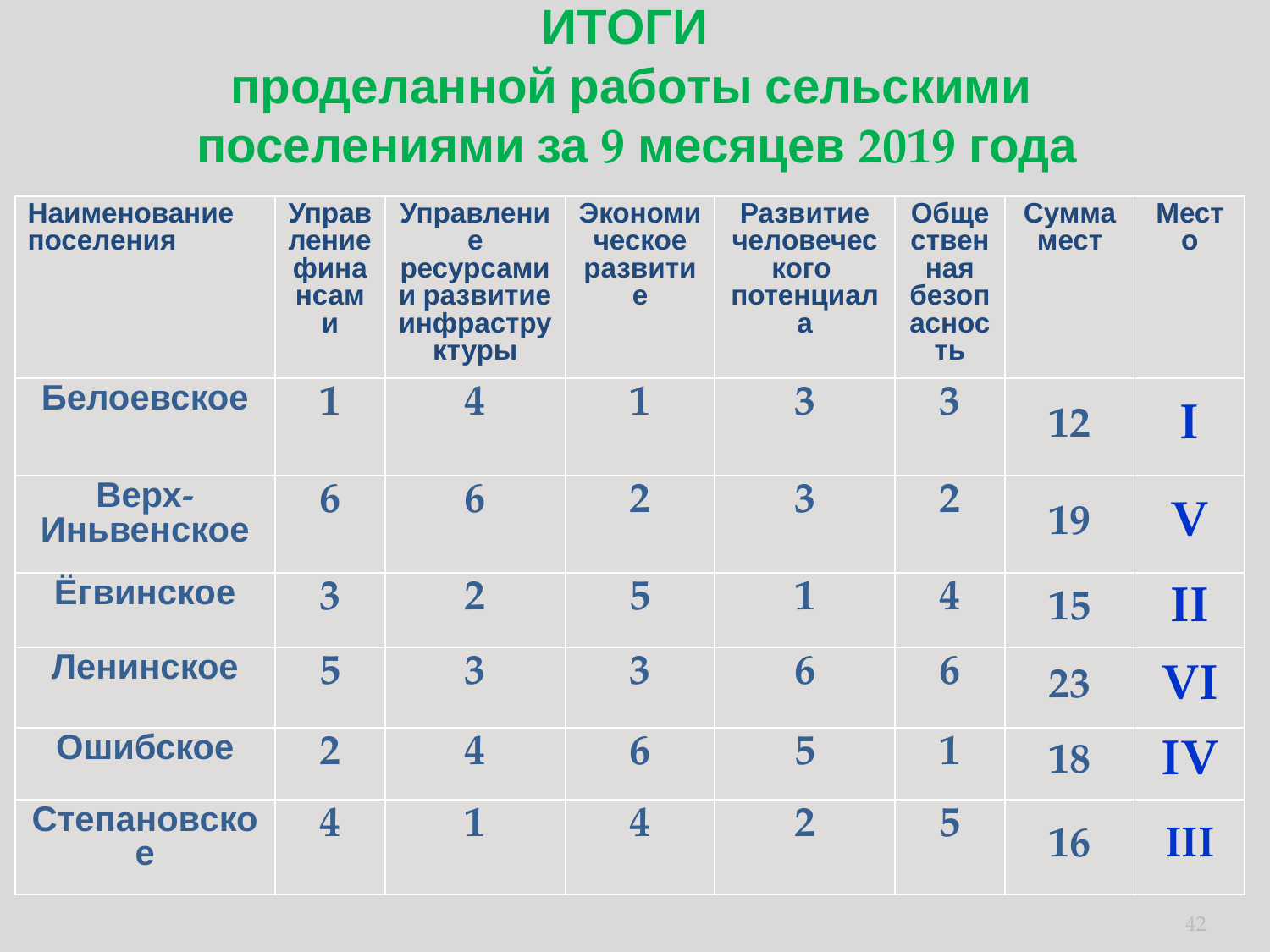

# ИТОГИ проделанной работы сельскими поселениями за 9 месяцев 2019 года
| Наименование поселения | Управление финансами | Управление ресурсами и развитие инфраструктуры | Экономическое развитие | Развитие человеческого потенциала | Общественная безопасность | Сумма мест | Место |
| --- | --- | --- | --- | --- | --- | --- | --- |
| Белоевское | 1 | 4 | 1 | 3 | 3 | 12 | I |
| Верх- Иньвенское | 6 | 6 | 2 | 3 | 2 | 19 | V |
| Ёгвинское | 3 | 2 | 5 | 1 | 4 | 15 | II |
| Ленинское | 5 | 3 | 3 | 6 | 6 | 23 | VI |
| Ошибское | 2 | 4 | 6 | 5 | 1 | 18 | IV |
| Степановское | 4 | 1 | 4 | 2 | 5 | 16 | III |
42